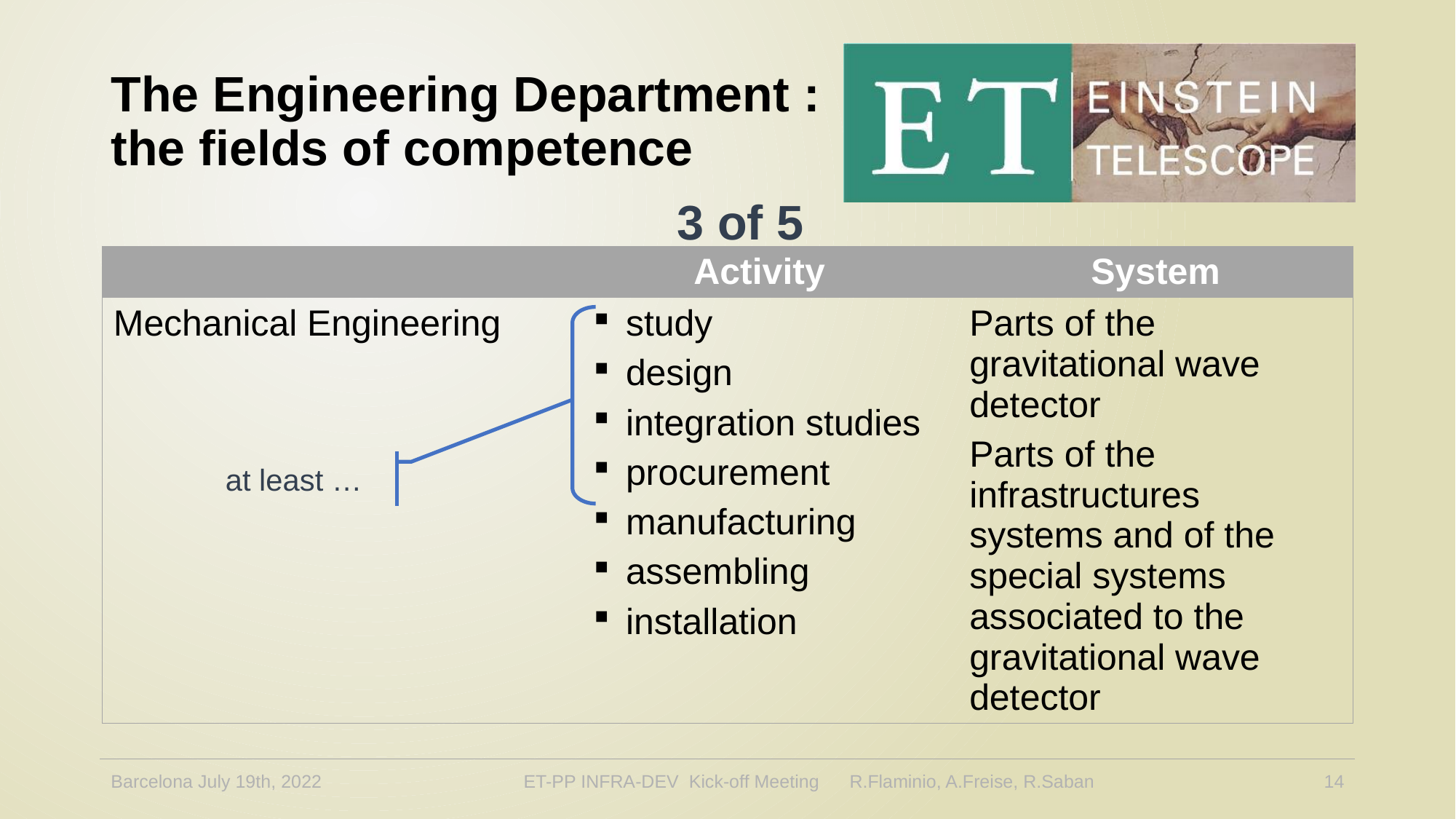

# The Engineering Department : the fields of competence
3 of 5

|  | Activity | System |
| --- | --- | --- |
| Mechanical Engineering | study design integration studies procurement manufacturing assembling installation | Parts of the gravitational wave detector Parts of the infrastructures systems and of the special systems associated to the gravitational wave detector |

at least …
Barcelona July 19th, 2022
ET-PP INFRA-DEV  Kick-off Meeting      R.Flaminio, A.Freise, R.Saban
14